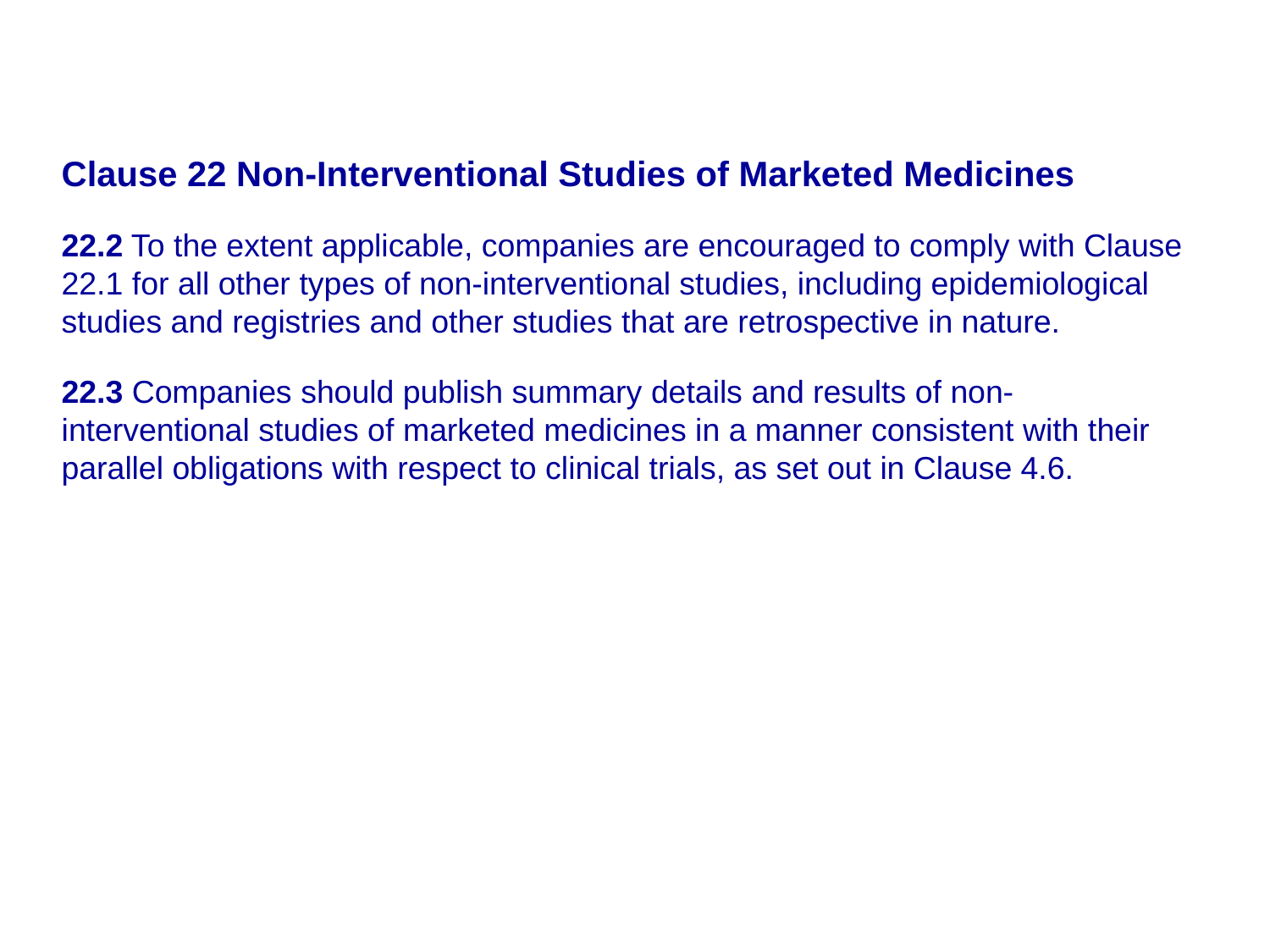

Clause 22 Non-Interventional Studies of Marketed Medicines
22.2 To the extent applicable, companies are encouraged to comply with Clause 22.1 for all other types of non-interventional studies, including epidemiological studies and registries and other studies that are retrospective in nature.
22.3 Companies should publish summary details and results of non-interventional studies of marketed medicines in a manner consistent with their parallel obligations with respect to clinical trials, as set out in Clause 4.6.